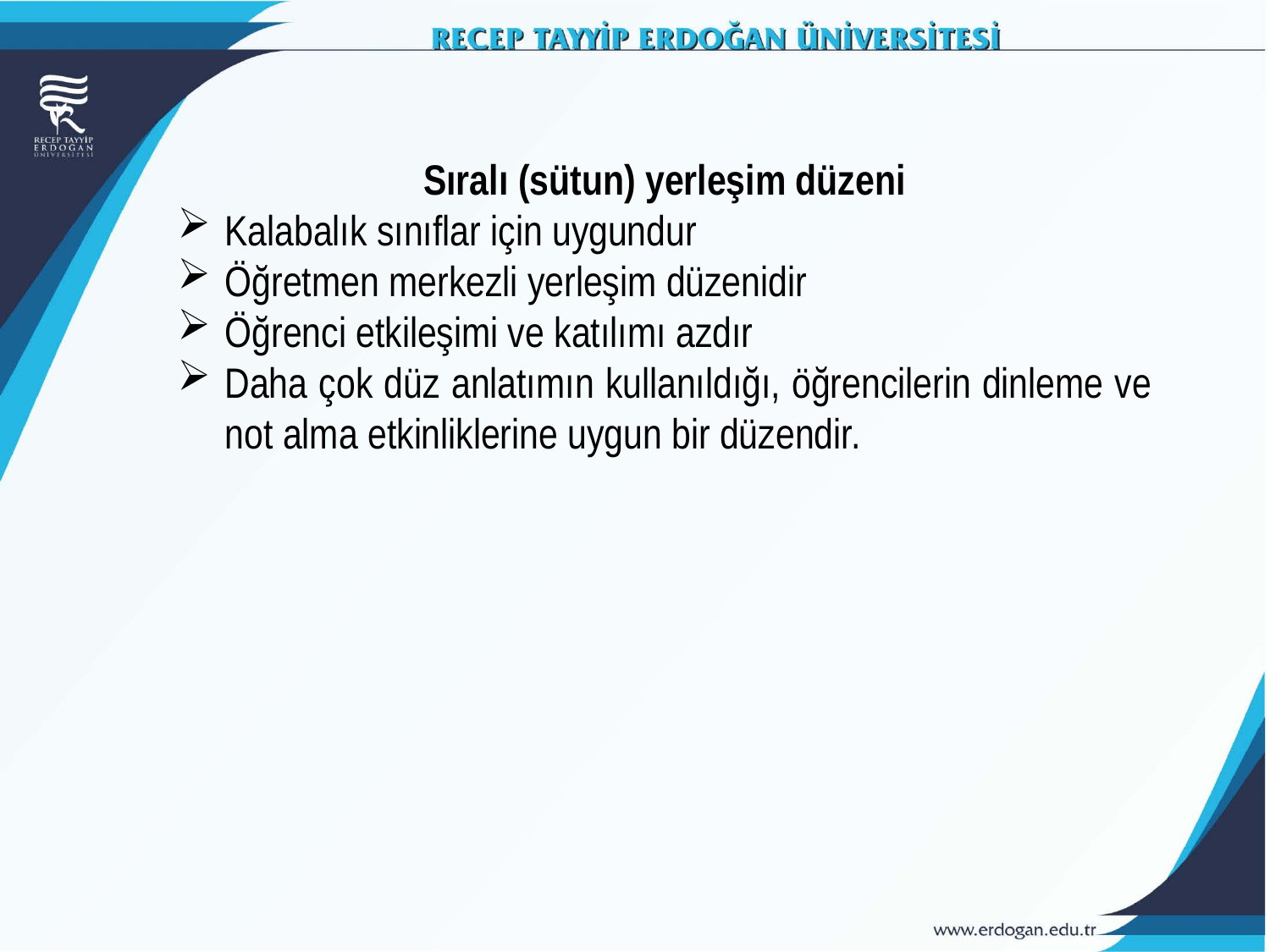

Sıralı (sütun) yerleşim düzeni
Kalabalık sınıflar için uygundur
Öğretmen merkezli yerleşim düzenidir
Öğrenci etkileşimi ve katılımı azdır
Daha çok düz anlatımın kullanıldığı, öğrencilerin dinleme ve not alma etkinliklerine uygun bir düzendir.